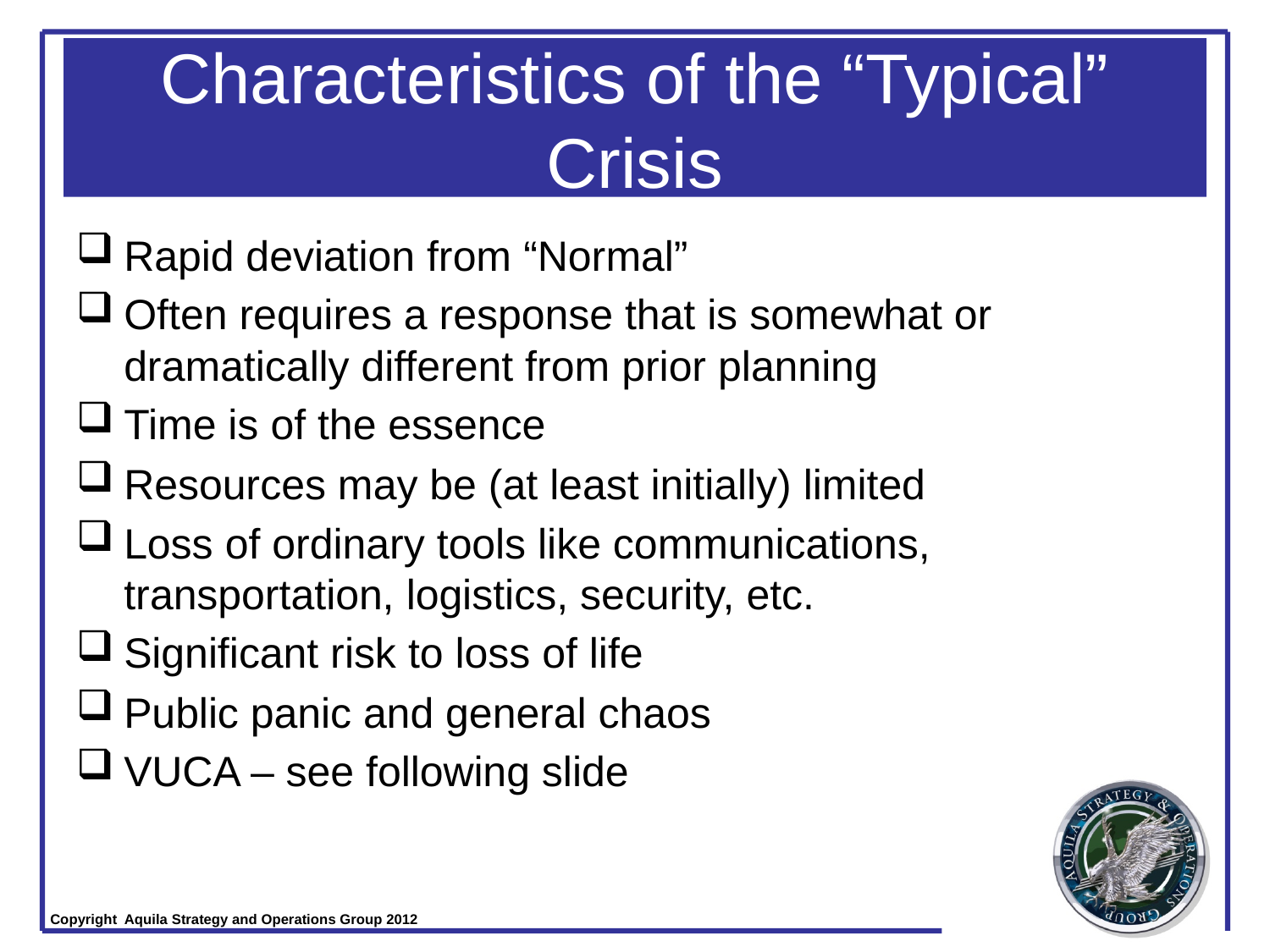

# Characteristics of the “Typical” Crisis
Rapid deviation from “Normal”
Often requires a response that is somewhat or dramatically different from prior planning
Time is of the essence
Resources may be (at least initially) limited
Loss of ordinary tools like communications, transportation, logistics, security, etc.
Significant risk to loss of life
Public panic and general chaos
VUCA – see following slide